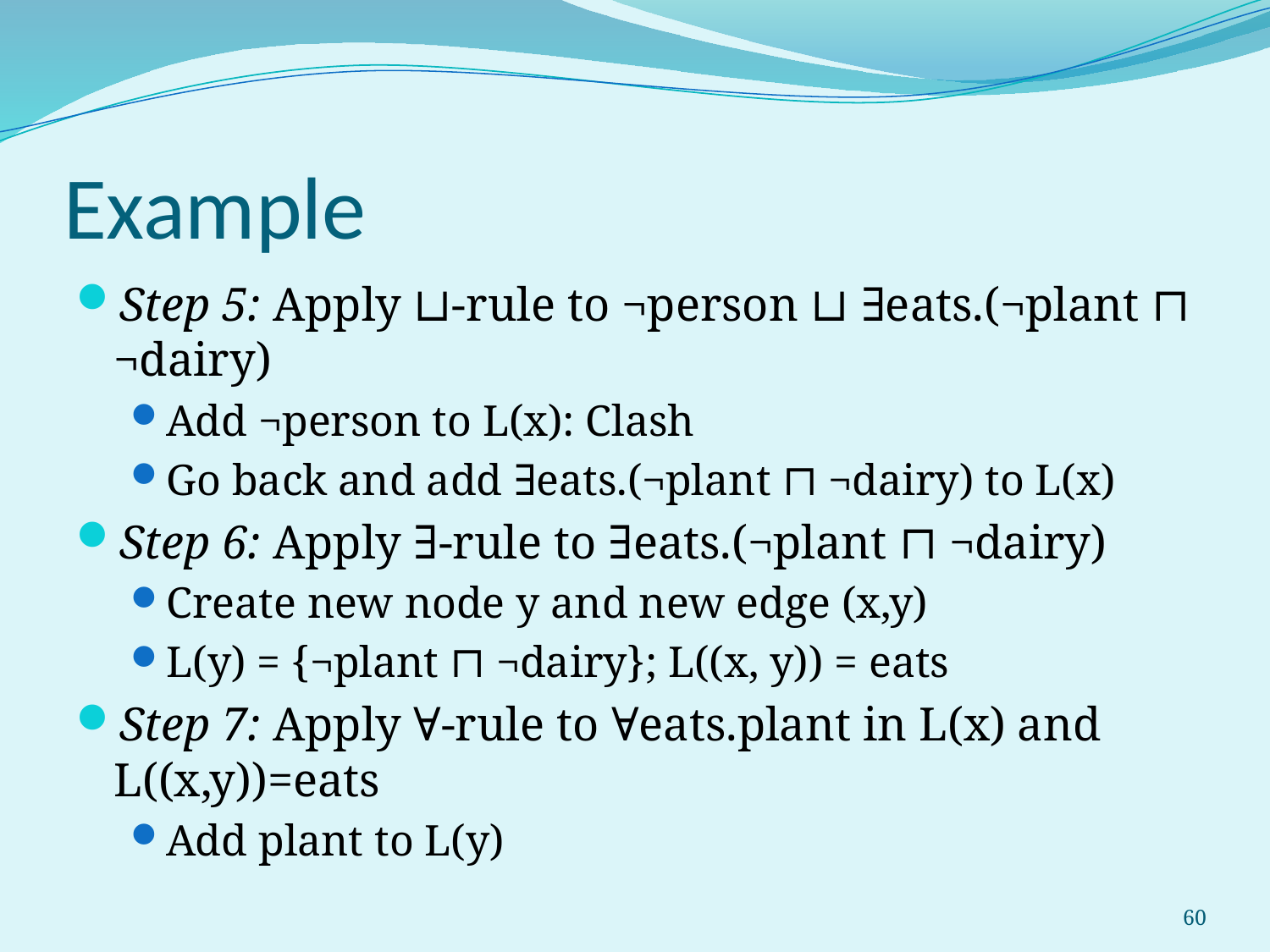

# Example
Step 5: Apply ⊔-rule to ¬person ⊔ ∃eats.(¬plant ⊓ ¬dairy)
Add ¬person to L(x): Clash
Go back and add ∃eats.(¬plant ⊓ ¬dairy) to L(x)
Step 6: Apply ∃-rule to ∃eats.(¬plant ⊓ ¬dairy)
Create new node y and new edge (x,y)
L(y) = {¬plant ⊓ ¬dairy}; L((x, y)) = eats
Step 7: Apply ∀-rule to ∀eats.plant in L(x) and L((x,y))=eats
Add plant to L(y)
60